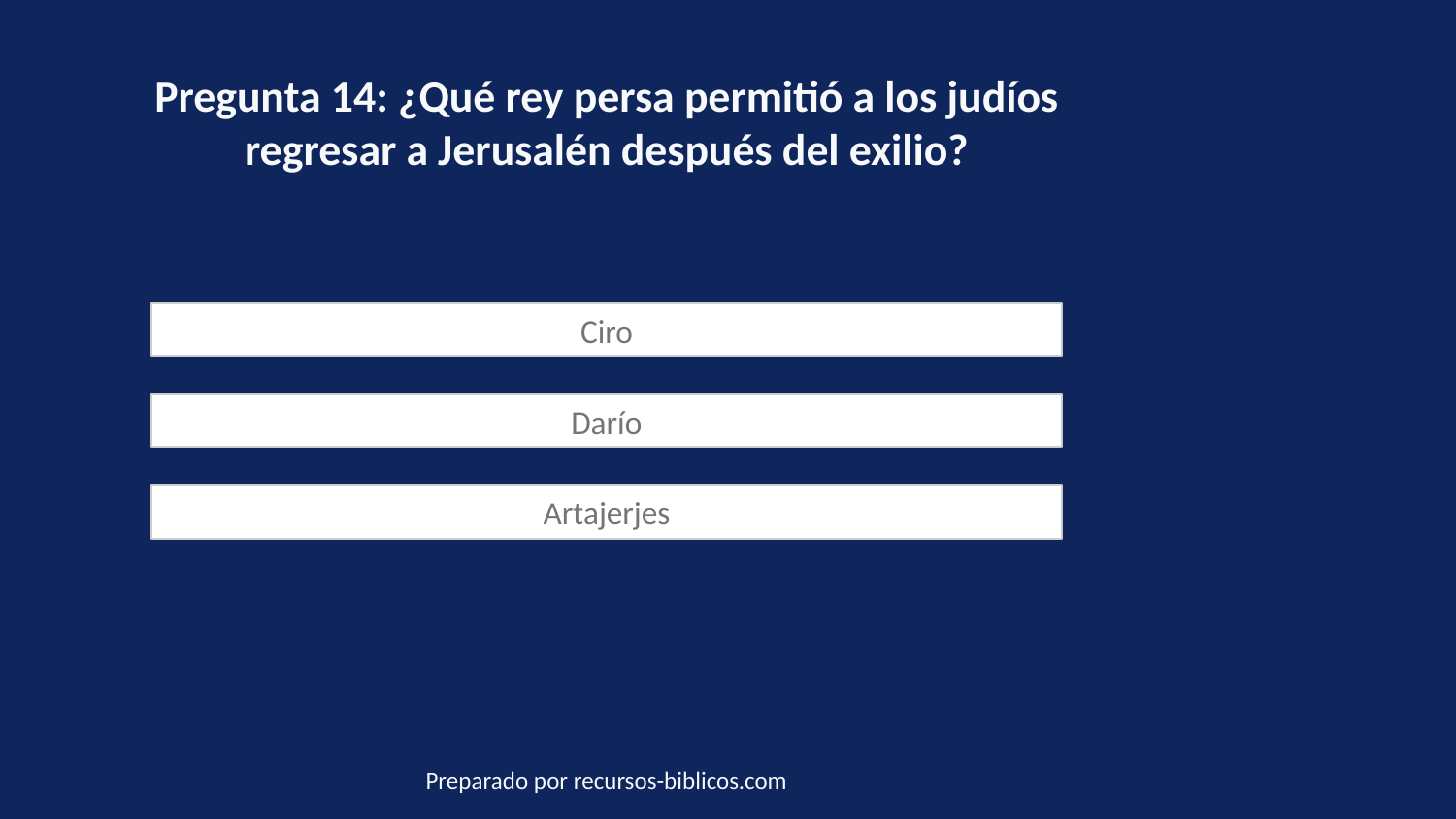

Pregunta 14: ¿Qué rey persa permitió a los judíos regresar a Jerusalén después del exilio?
Ciro
Darío
Artajerjes
Preparado por recursos-biblicos.com